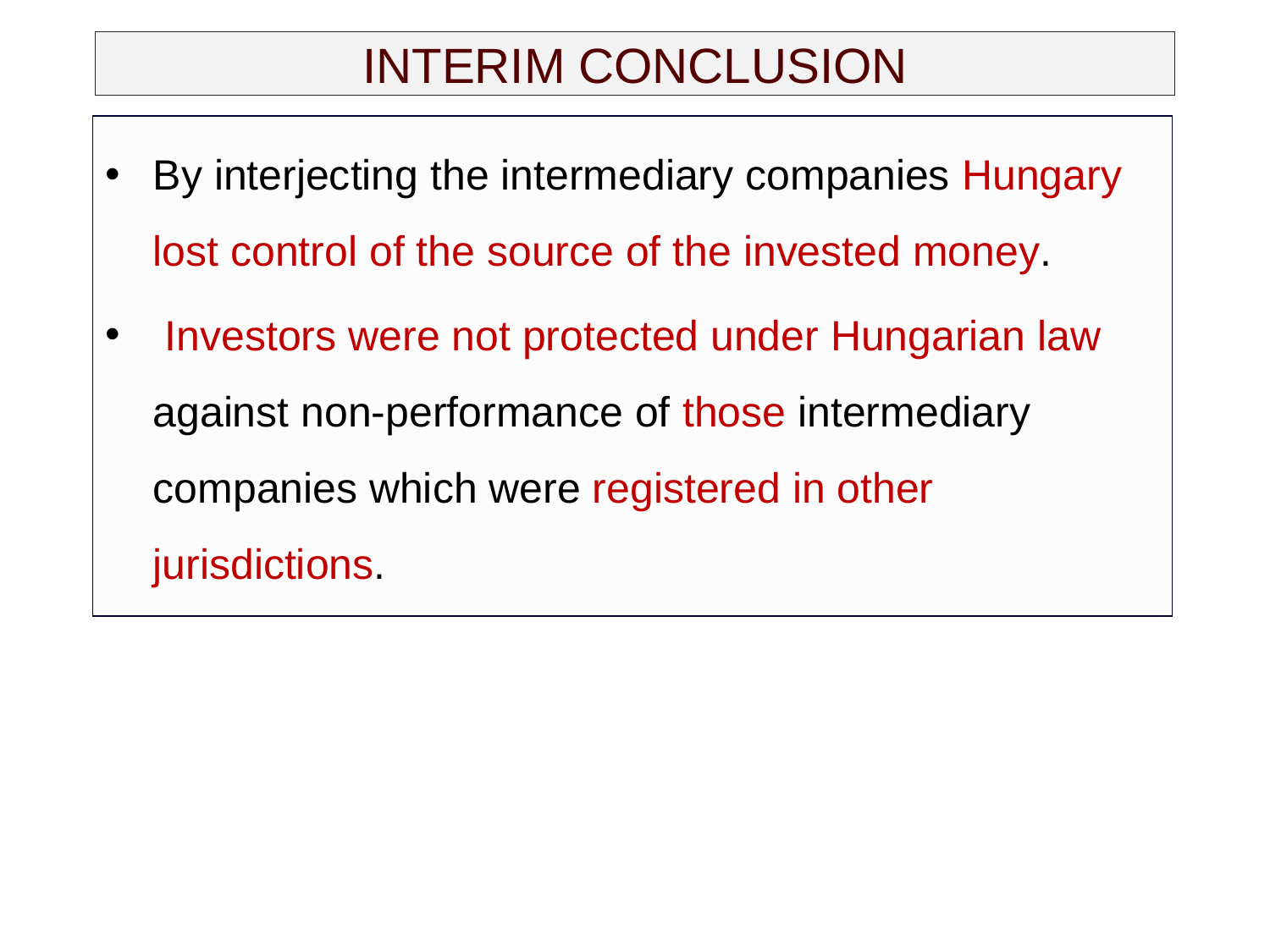

# INTERIM CONCLUSION
By interjecting the intermediary companies Hungary lost control of the source of the invested money.
 Investors were not protected under Hungarian law against non-performance of those intermediary companies which were registered in other jurisdictions.